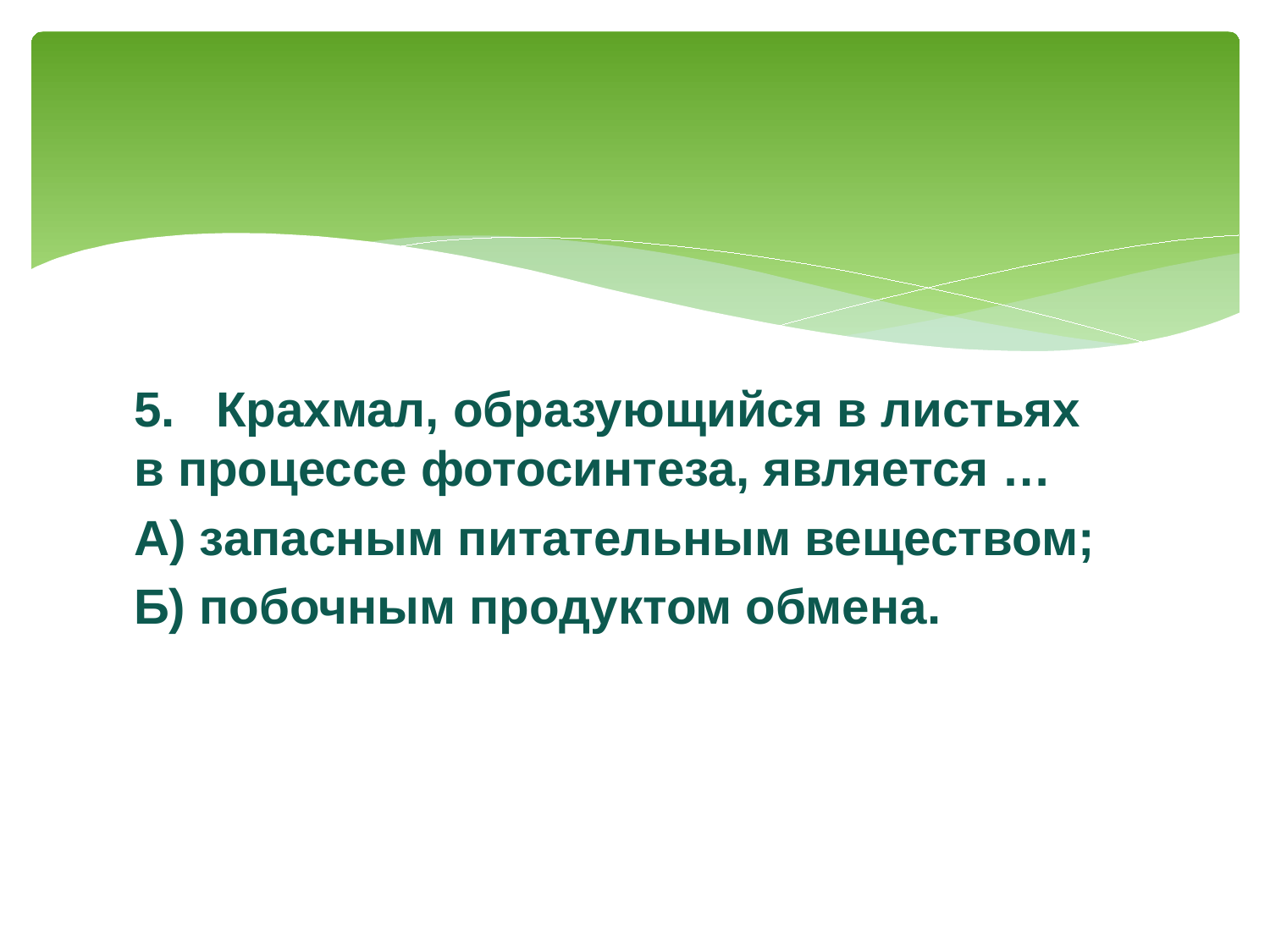

#
5.   Крахмал, образующийся в листьях  в процессе фотосинтеза, является …
А) запасным питательным веществом;
Б) побочным продуктом обмена.